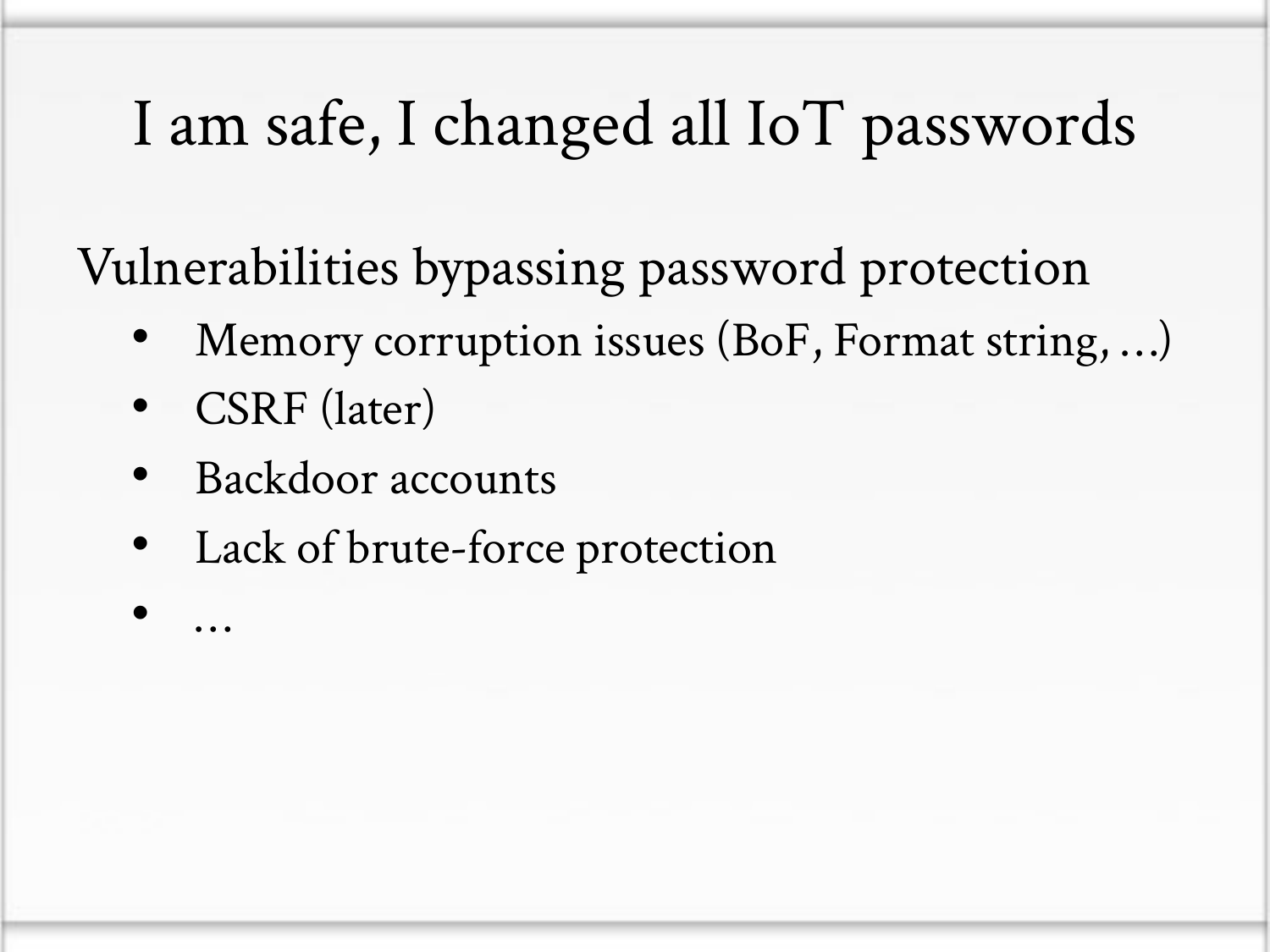

# I am safe, I changed all IoT passwords
Vulnerabilities bypassing password protection
Memory corruption issues (BoF, Format string, …)
CSRF (later)
Backdoor accounts
Lack of brute-force protection
…